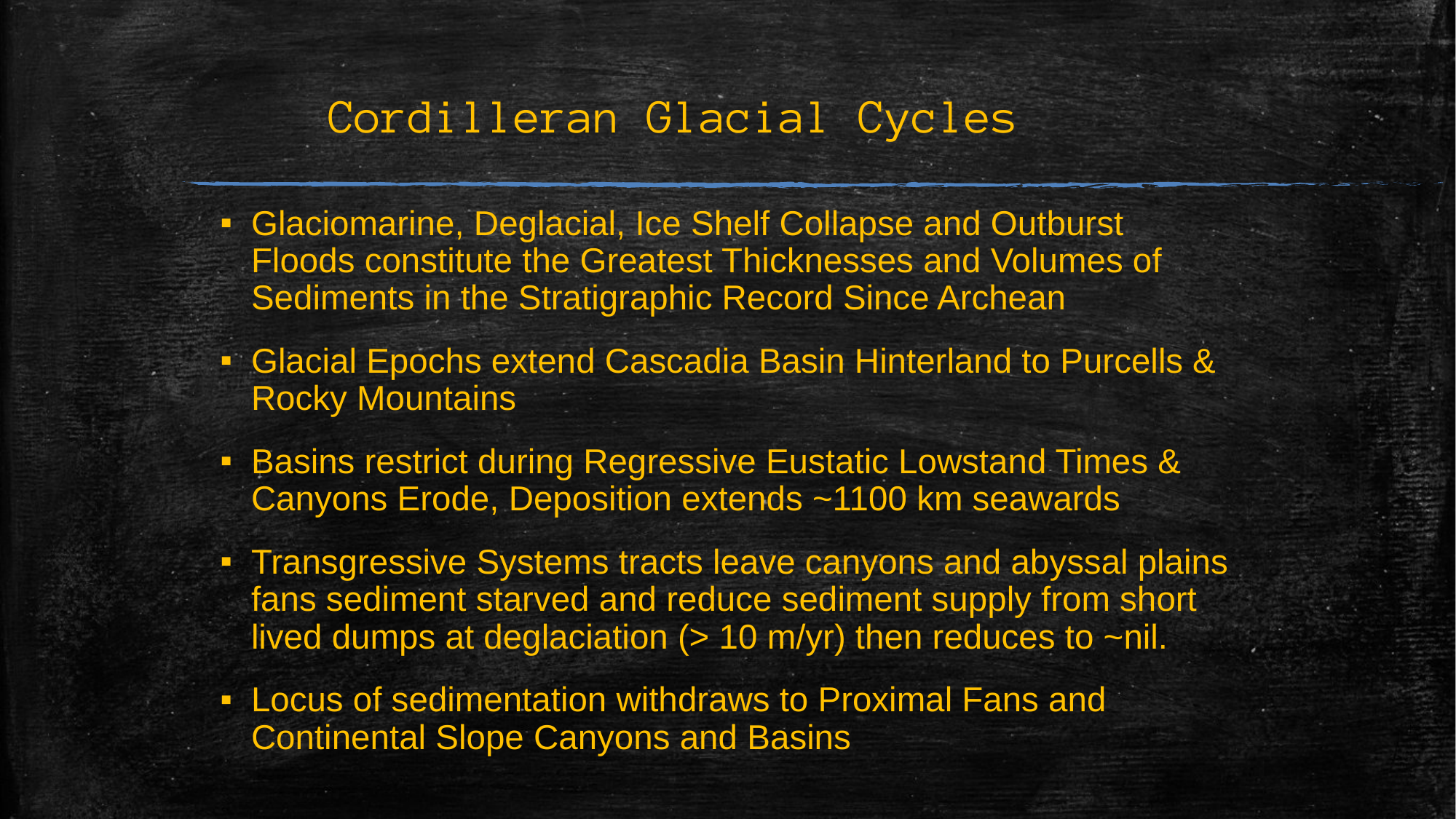

# Cordilleran Glacial Cycles
Glaciomarine, Deglacial, Ice Shelf Collapse and Outburst Floods constitute the Greatest Thicknesses and Volumes of Sediments in the Stratigraphic Record Since Archean
Glacial Epochs extend Cascadia Basin Hinterland to Purcells & Rocky Mountains
Basins restrict during Regressive Eustatic Lowstand Times & Canyons Erode, Deposition extends ~1100 km seawards
Transgressive Systems tracts leave canyons and abyssal plains fans sediment starved and reduce sediment supply from short lived dumps at deglaciation (> 10 m/yr) then reduces to ~nil.
Locus of sedimentation withdraws to Proximal Fans and Continental Slope Canyons and Basins